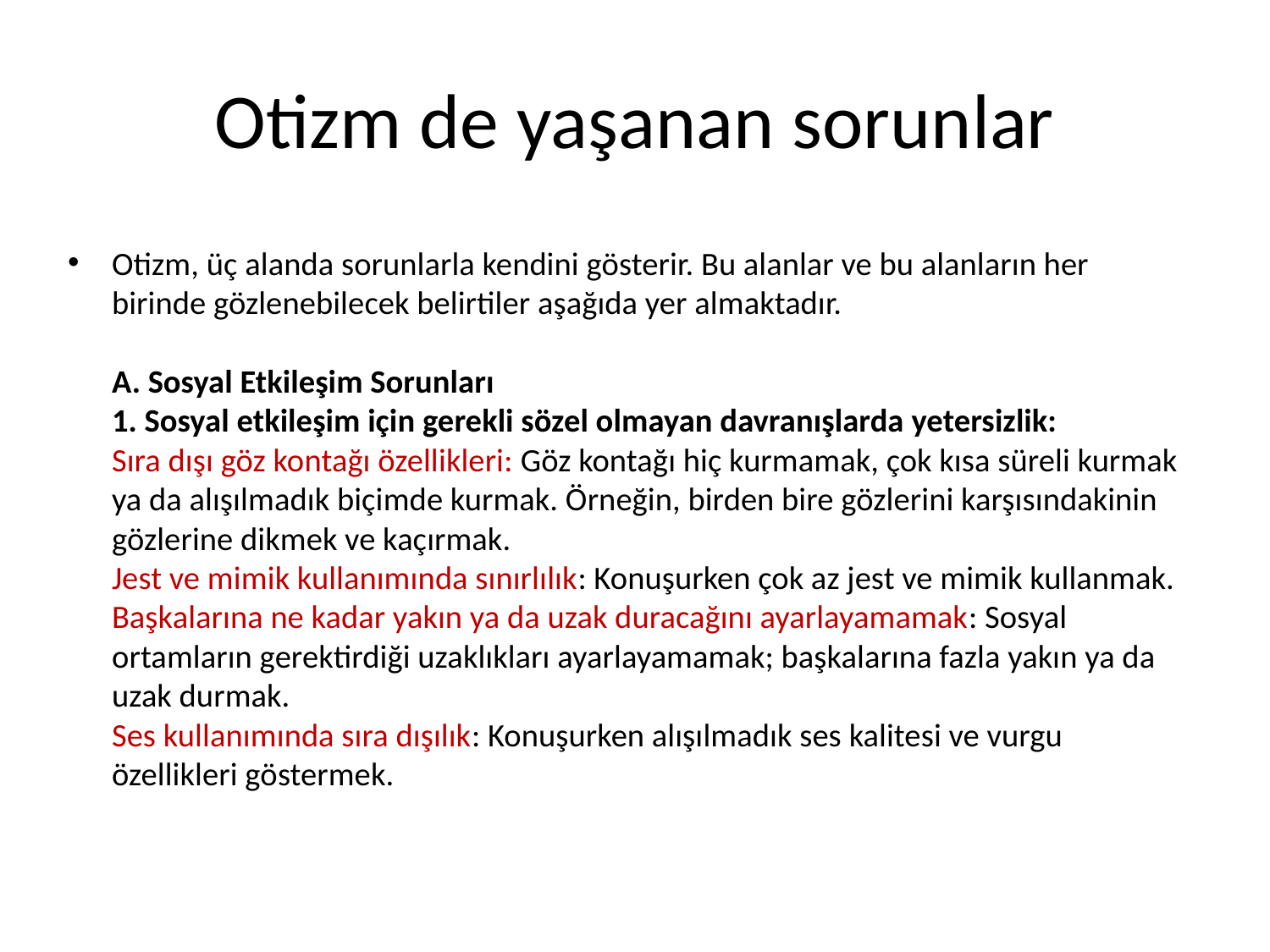

# Otizm de yaşanan sorunlar
Otizm, üç alanda sorunlarla kendini gösterir. Bu alanlar ve bu alanların her birinde gözlenebilecek belirtiler aşağıda yer almaktadır.
A. Sosyal Etkileşim Sorunları 
1. Sosyal etkileşim için gerekli sözel olmayan davranışlarda yetersizlik: 
Sıra dışı göz kontağı özellikleri: Göz kontağı hiç kurmamak, çok kısa süreli kurmak ya da alışılmadık biçimde kurmak. Örneğin, birden bire gözlerini karşısındakinin gözlerine dikmek ve kaçırmak. 
Jest ve mimik kullanımında sınırlılık: Konuşurken çok az jest ve mimik kullanmak. 
Başkalarına ne kadar yakın ya da uzak duracağını ayarlayamamak: Sosyal ortamların gerektirdiği uzaklıkları ayarlayamamak; başkalarına fazla yakın ya da uzak durmak. 
Ses kullanımında sıra dışılık: Konuşurken alışılmadık ses kalitesi ve vurgu özellikleri göstermek.